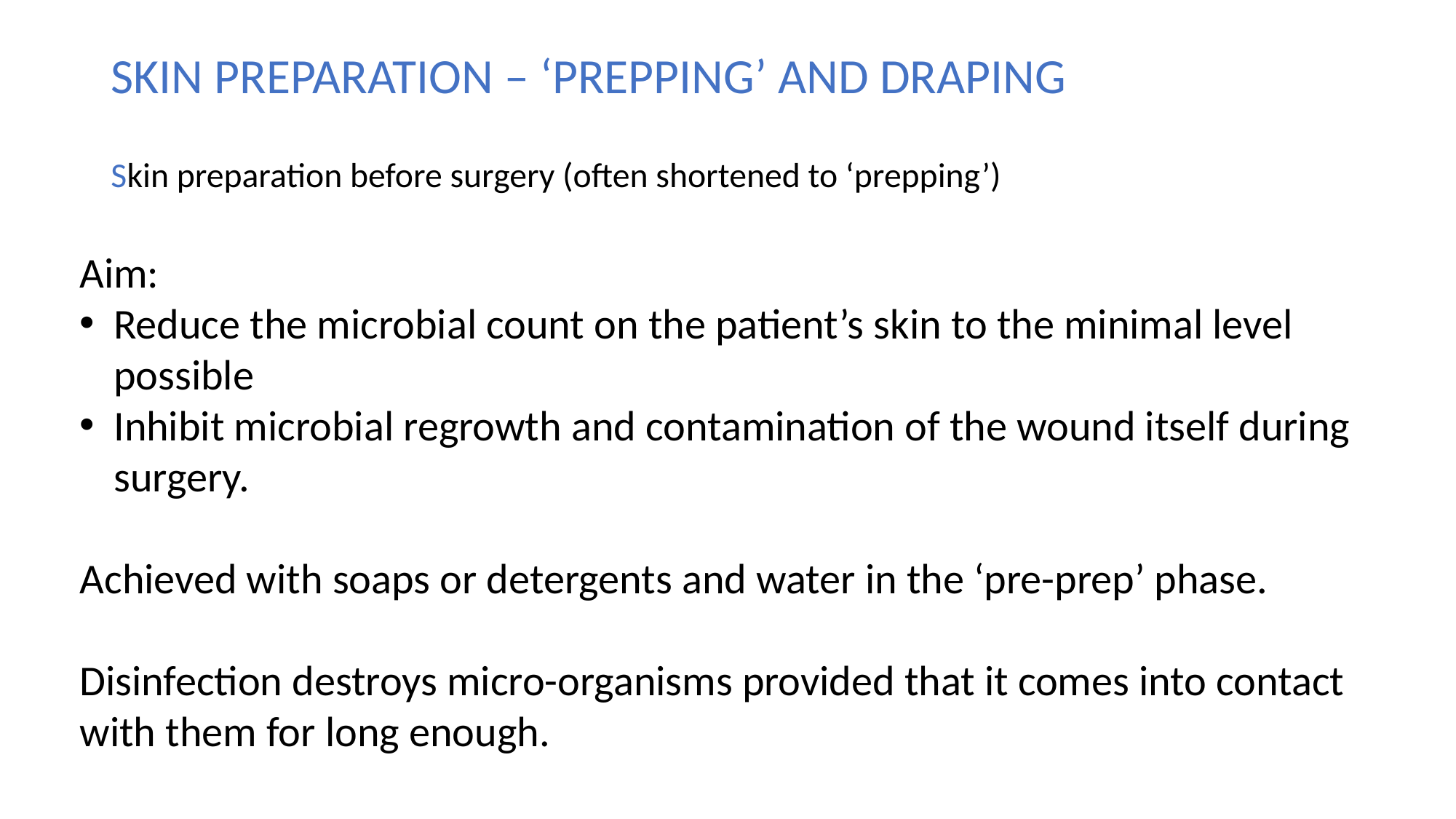

# SKIN PREPARATION – ‘PREPPING’ AND DRAPING Skin preparation before surgery (often shortened to ‘prepping’)

Aim:
Reduce the microbial count on the patient’s skin to the minimal level possible
Inhibit microbial regrowth and contamination of the wound itself during surgery.

Achieved with soaps or detergents and water in the ‘pre-prep’ phase.

Disinfection destroys micro-organisms provided that it comes into contact with them for long enough.